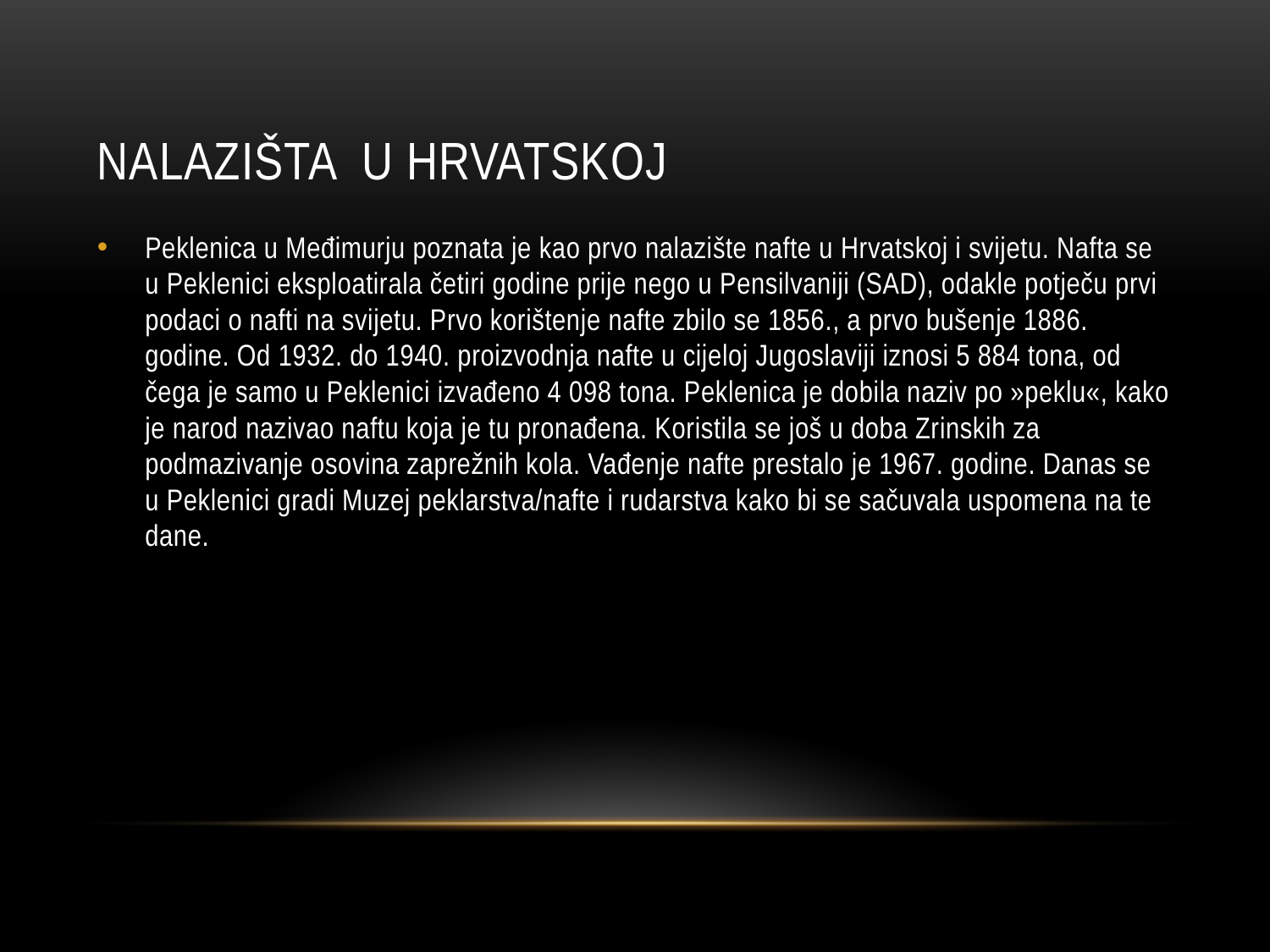

# Nalazišta  u hrvatskoj
Peklenica u Međimurju poznata je kao prvo nalazište nafte u Hrvatskoj i svijetu. Nafta se u Peklenici eksploatirala četiri godine prije nego u Pensilvaniji (SAD), odakle potječu prvi podaci o nafti na svijetu. Prvo korištenje nafte zbilo se 1856., a prvo bušenje 1886. godine. Od 1932. do 1940. proizvodnja nafte u cijeloj Jugoslaviji iznosi 5 884 tona, od čega je samo u Peklenici izvađeno 4 098 tona. Peklenica je dobila naziv po »peklu«, kako je narod nazivao naftu koja je tu pronađena. Koristila se još u doba Zrinskih za podmazivanje osovina zaprežnih kola. Vađenje nafte prestalo je 1967. godine. Danas se u Peklenici gradi Muzej peklarstva/nafte i rudarstva kako bi se sačuvala uspomena na te dane.